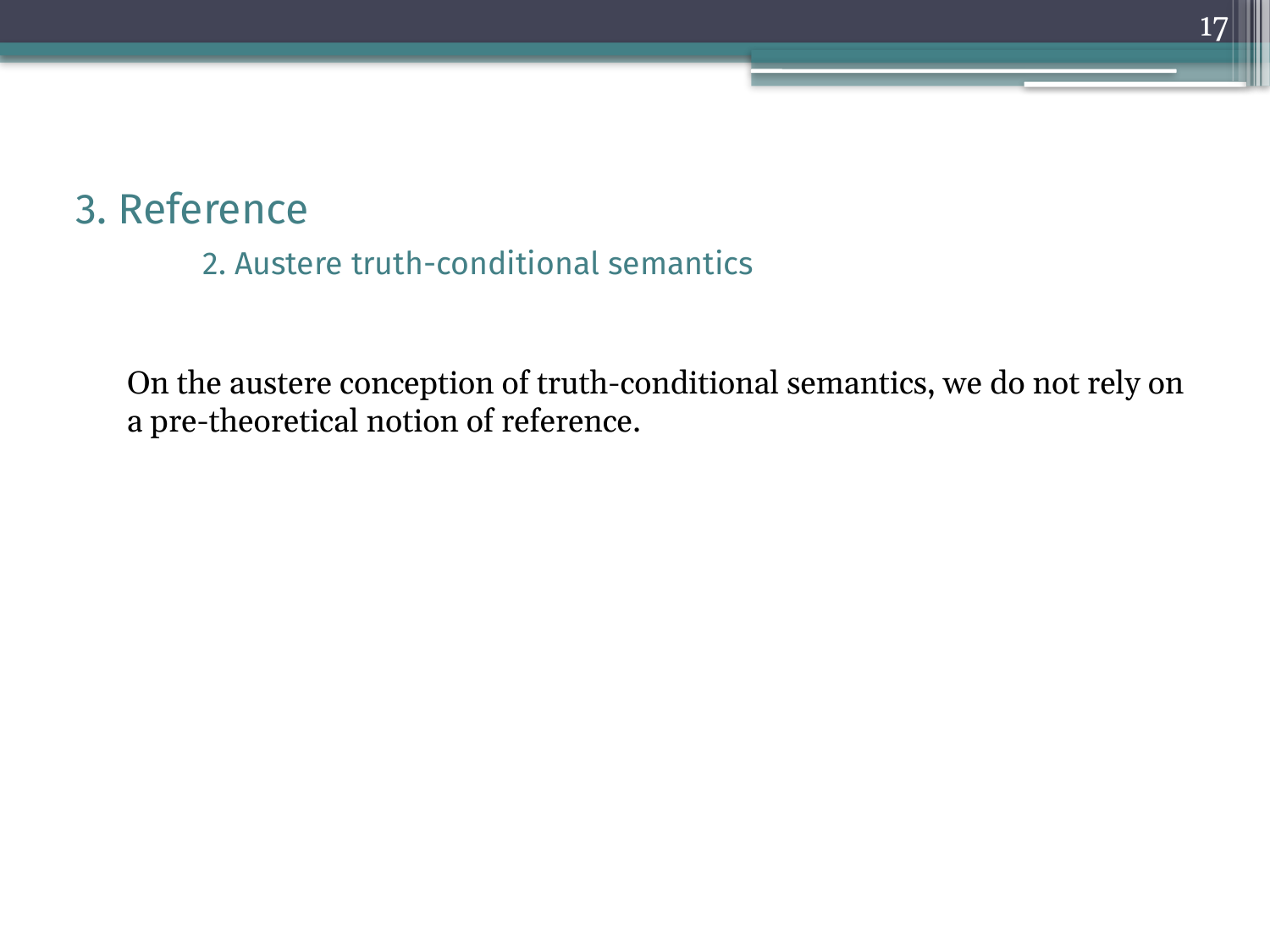

17
# 3. Reference 2. Austere truth-conditional semantics

	On the austere conception of truth-conditional semantics, we do not rely on a pre-theoretical notion of reference.